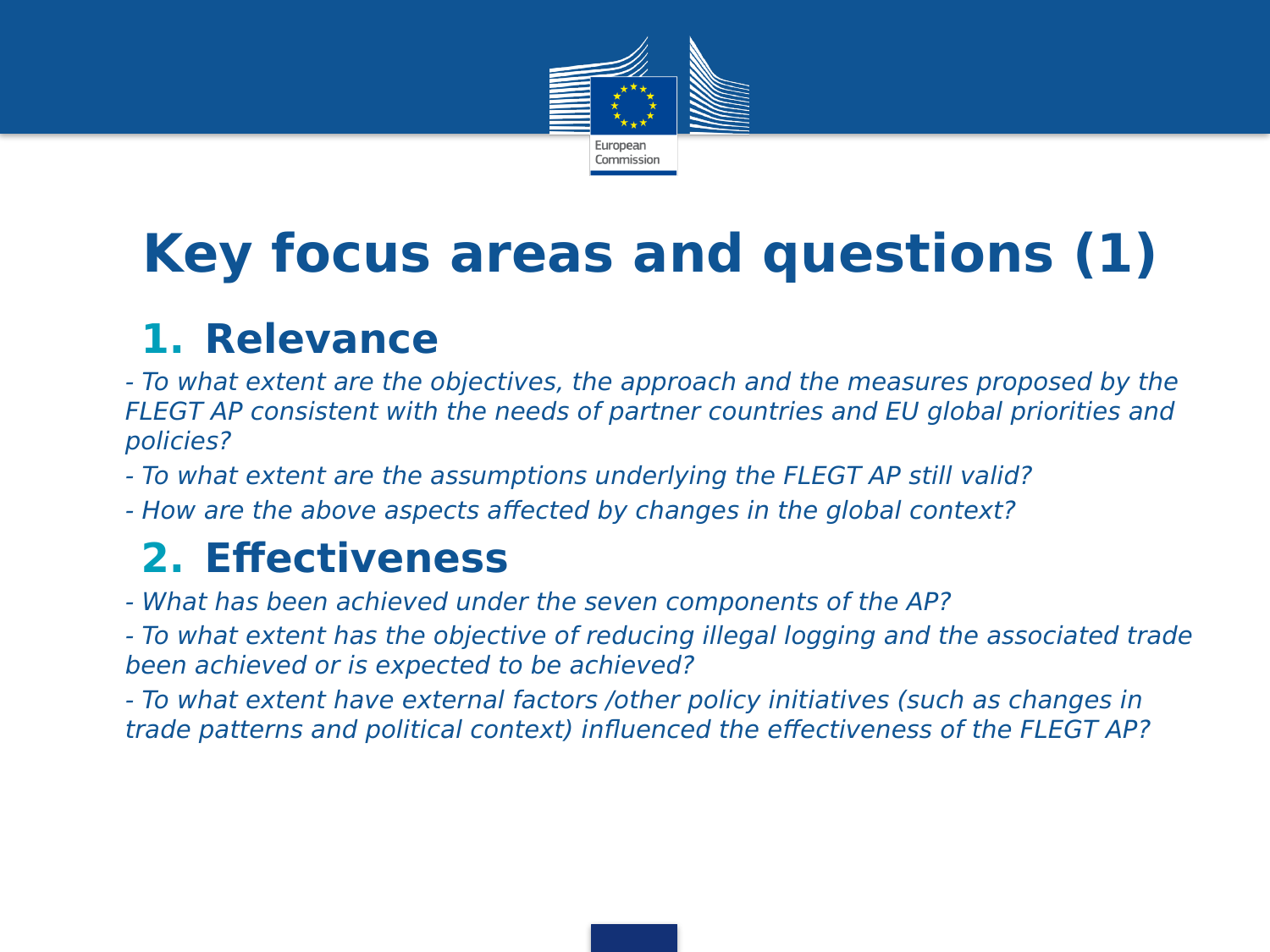

# Key focus areas and questions (1)
Relevance
- To what extent are the objectives, the approach and the measures proposed by the FLEGT AP consistent with the needs of partner countries and EU global priorities and policies?
- To what extent are the assumptions underlying the FLEGT AP still valid?
- How are the above aspects affected by changes in the global context?
Effectiveness
- What has been achieved under the seven components of the AP?
- To what extent has the objective of reducing illegal logging and the associated trade been achieved or is expected to be achieved?
- To what extent have external factors /other policy initiatives (such as changes in trade patterns and political context) influenced the effectiveness of the FLEGT AP?